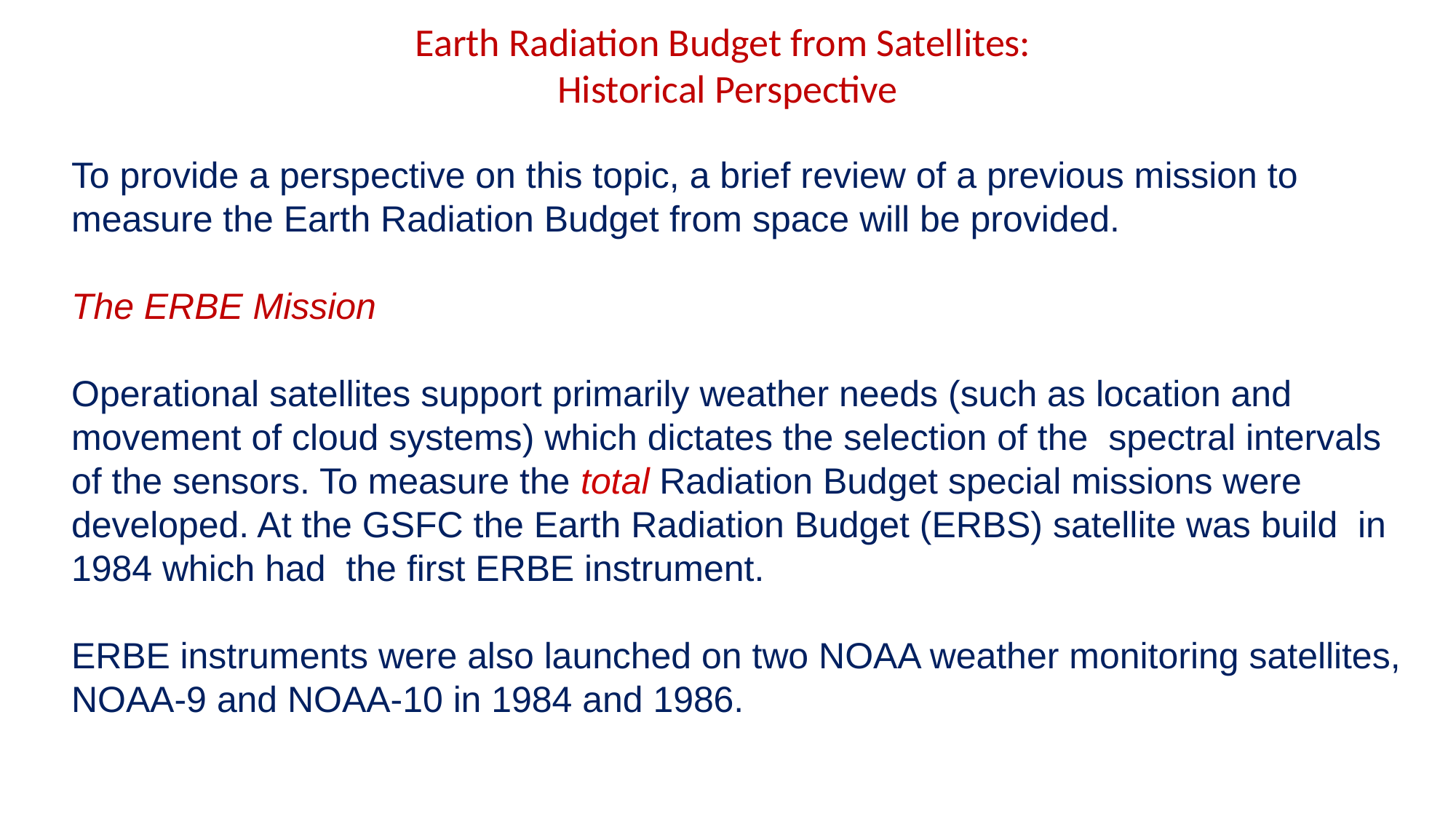

Earth Radiation Budget from Satellites:
Historical Perspective
To provide a perspective on this topic, a brief review of a previous mission to measure the Earth Radiation Budget from space will be provided.

The ERBE Mission

Operational satellites support primarily weather needs (such as location and movement of cloud systems) which dictates the selection of the  spectral intervals of the sensors. To measure the total Radiation Budget special missions were developed. At the GSFC the Earth Radiation Budget (ERBS) satellite was build  in 1984 which had  the first ERBE instrument.

ERBE instruments were also launched on two NOAA weather monitoring satellites, NOAA-9 and NOAA-10 in 1984 and 1986.